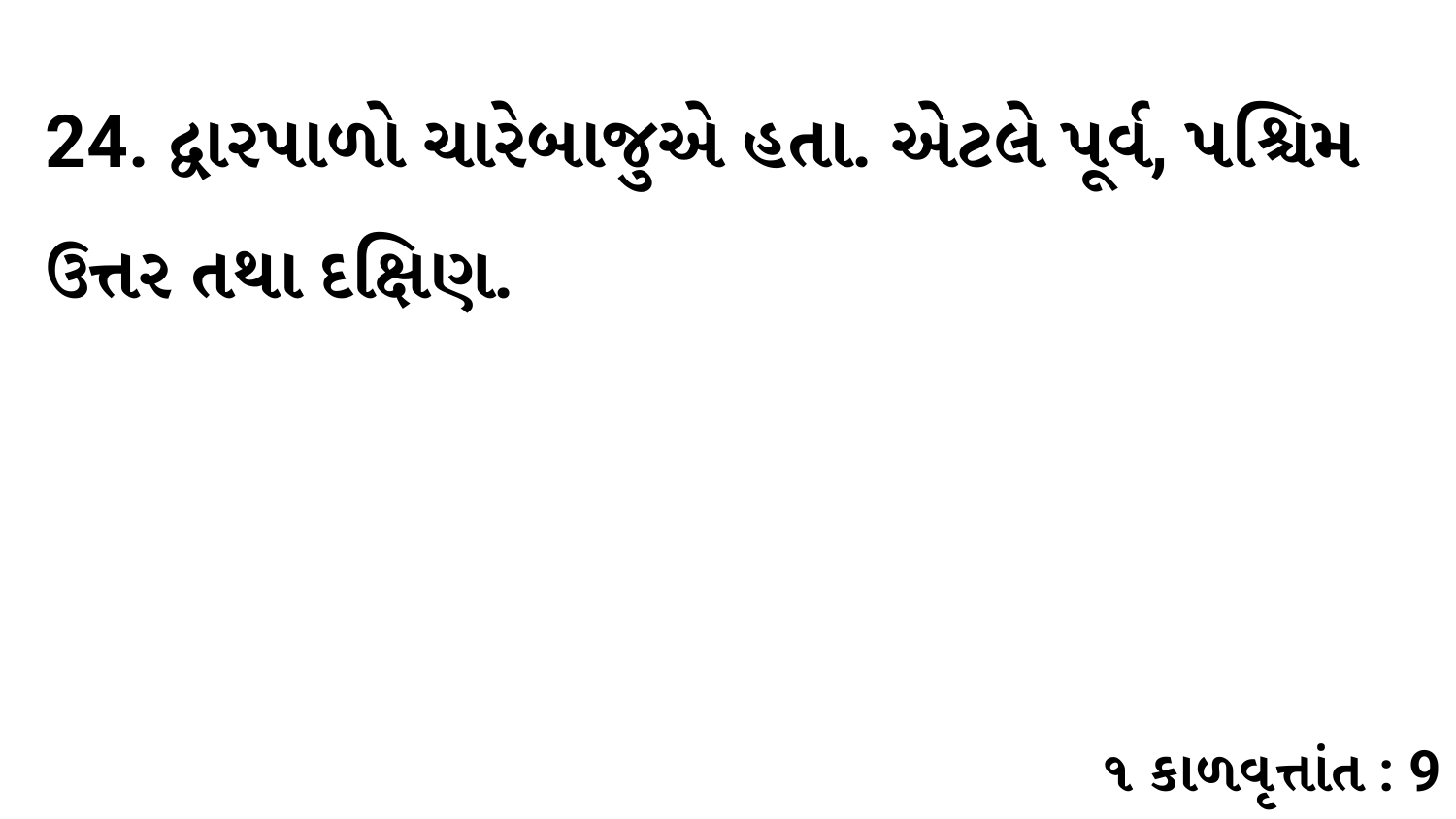

24. દ્વારપાળો ચારેબાજુએ હતા. એટલે પૂર્વ, પશ્ચિમ ઉત્તર તથા દક્ષિણ.
૧ કાળવૃત્તાંત : 9